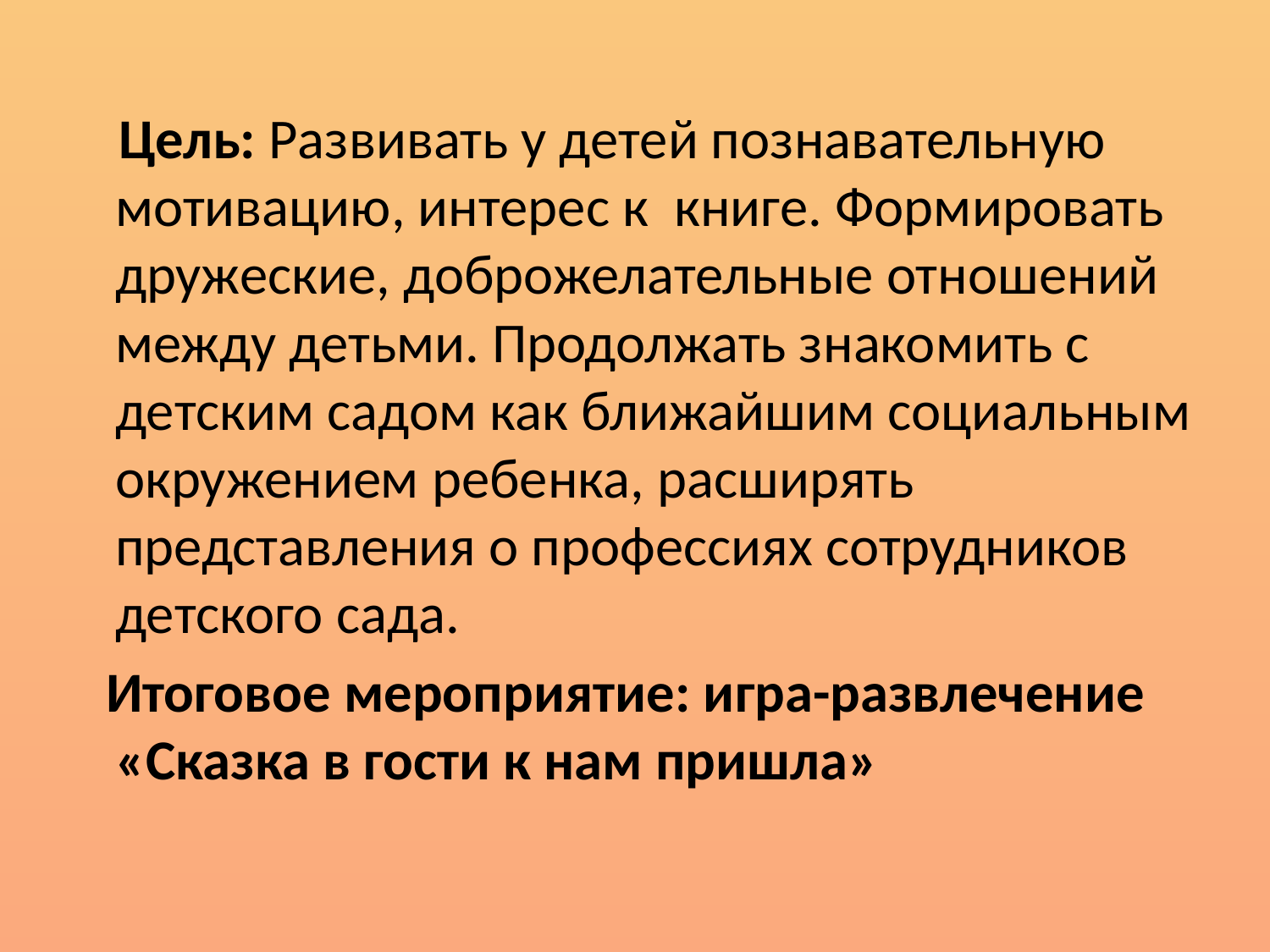

Цель: Развивать у детей познавательную мотивацию, интерес к  книге. Формировать дружеские, доброжелательные отношений между детьми. Продолжать знакомить с детским садом как ближайшим социальным окружением ребенка, расширять представления о профессиях сотрудников детского сада.
   Итоговое мероприятие: игра-развлечение «Сказка в гости к нам пришла»